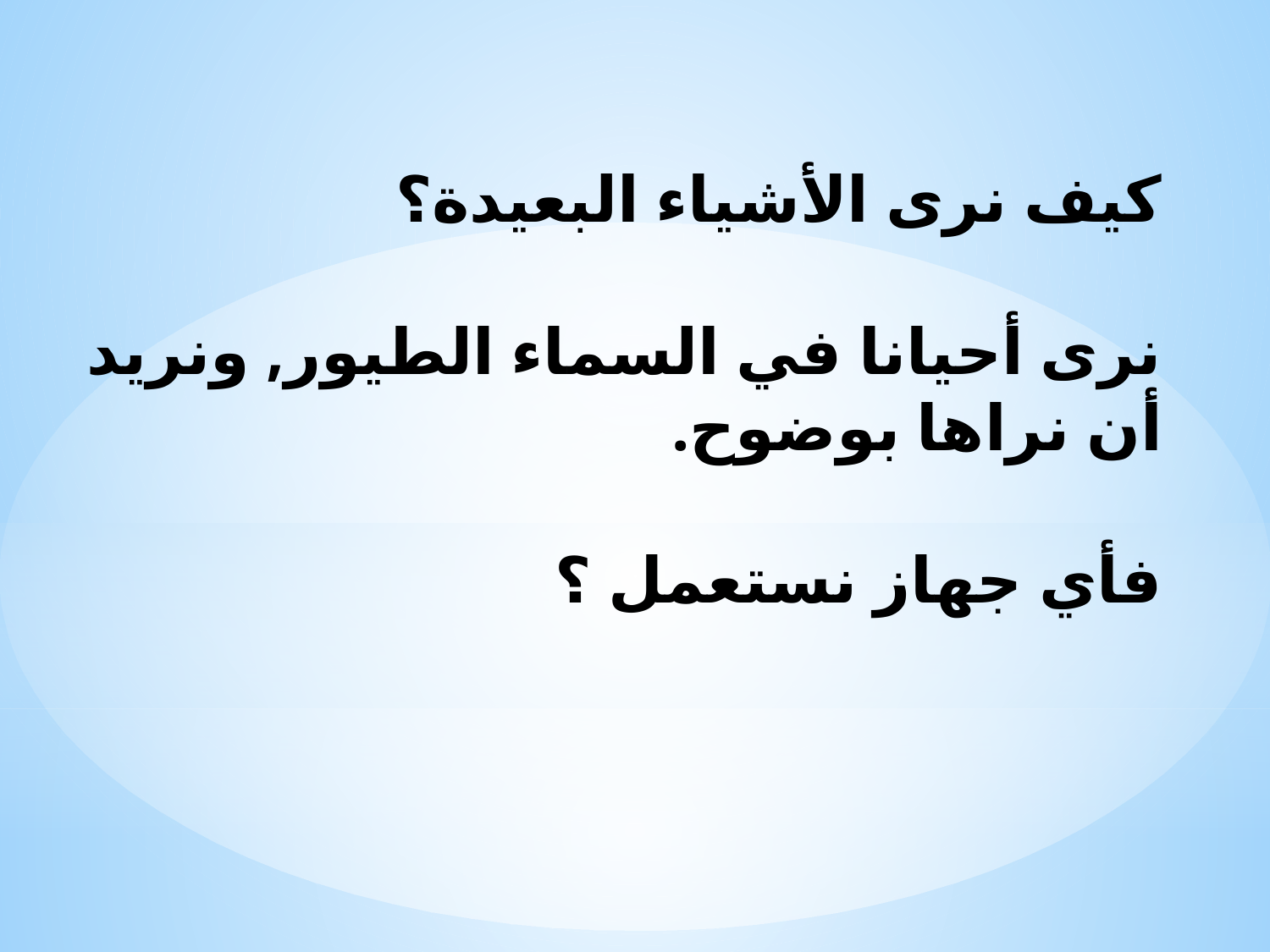

كيف نرى الأشياء البعيدة؟

نرى أحيانا في السماء الطيور, ونريد أن نراها بوضوح.

فأي جهاز نستعمل ؟